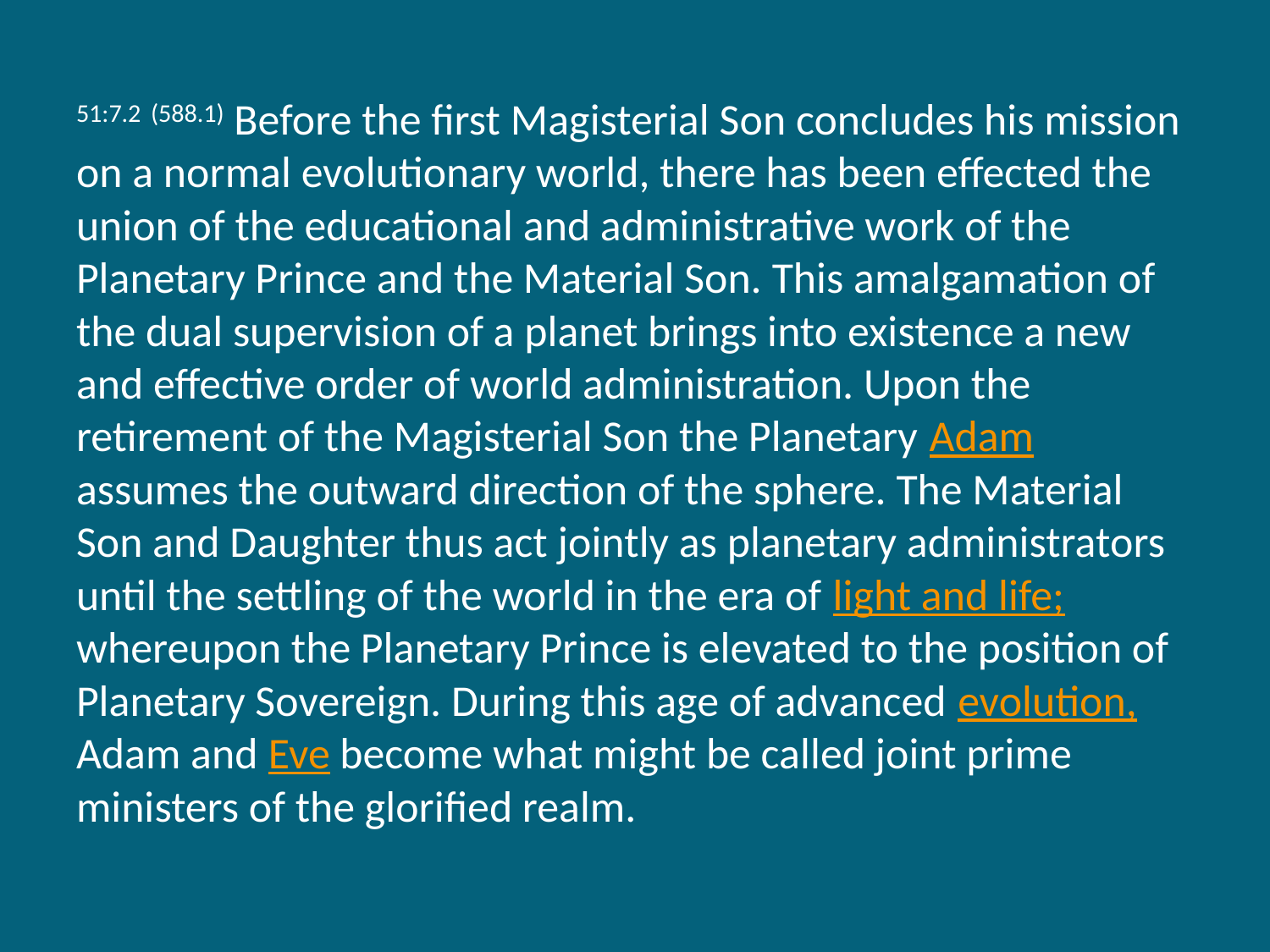

51:7.2 (588.1) Before the first Magisterial Son concludes his mission on a normal evolutionary world, there has been effected the union of the educational and administrative work of the Planetary Prince and the Material Son. This amalgamation of the dual supervision of a planet brings into existence a new and effective order of world administration. Upon the retirement of the Magisterial Son the Planetary Adam assumes the outward direction of the sphere. The Material Son and Daughter thus act jointly as planetary administrators until the settling of the world in the era of light and life; whereupon the Planetary Prince is elevated to the position of Planetary Sovereign. During this age of advanced evolution, Adam and Eve become what might be called joint prime ministers of the glorified realm.